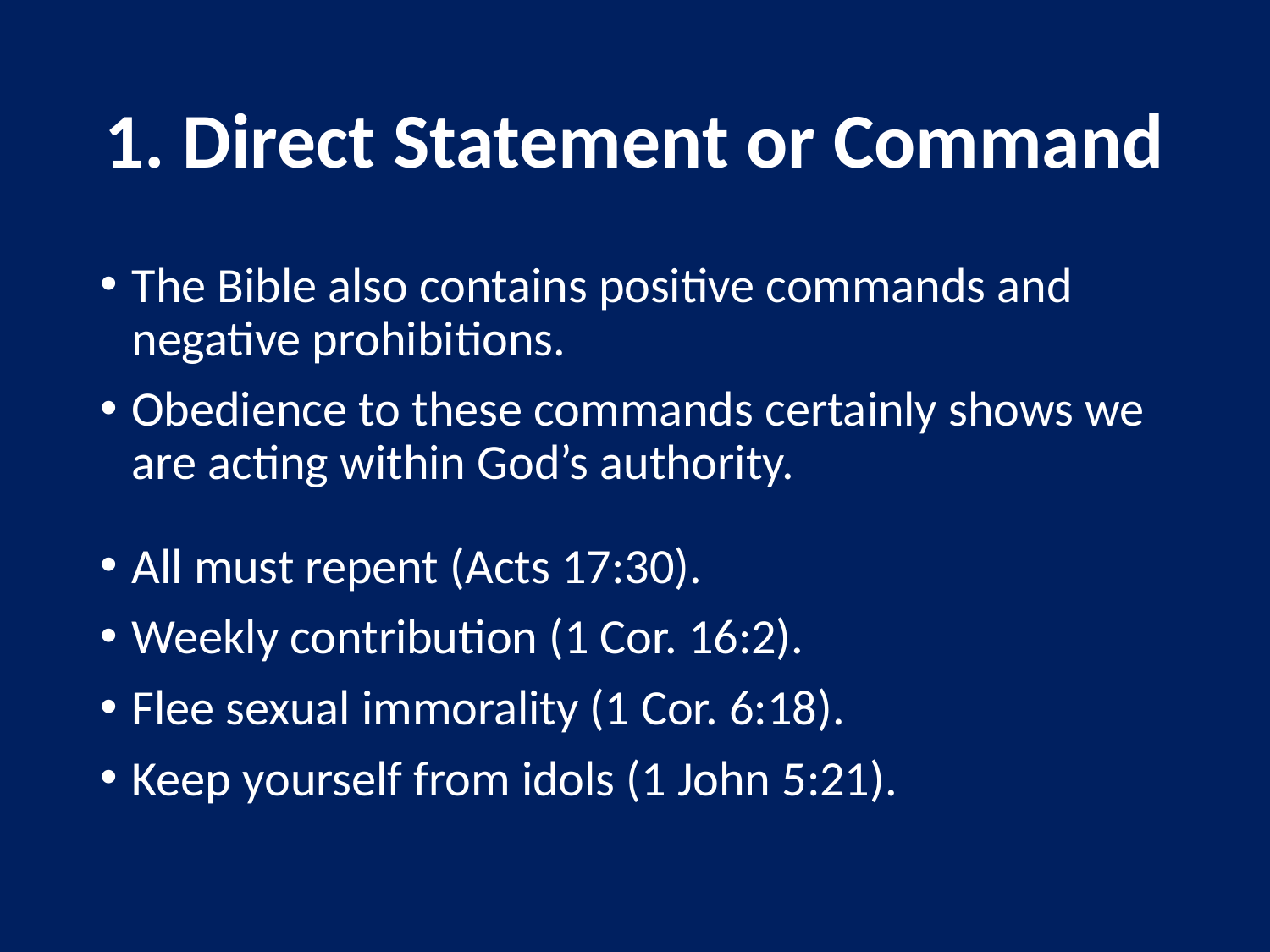

# 1. Direct Statement or Command
The Bible also contains positive commands and negative prohibitions.
Obedience to these commands certainly shows we are acting within God’s authority.

All must repent (Acts 17:30).
Weekly contribution (1 Cor. 16:2).
Flee sexual immorality (1 Cor. 6:18).
Keep yourself from idols (1 John 5:21).